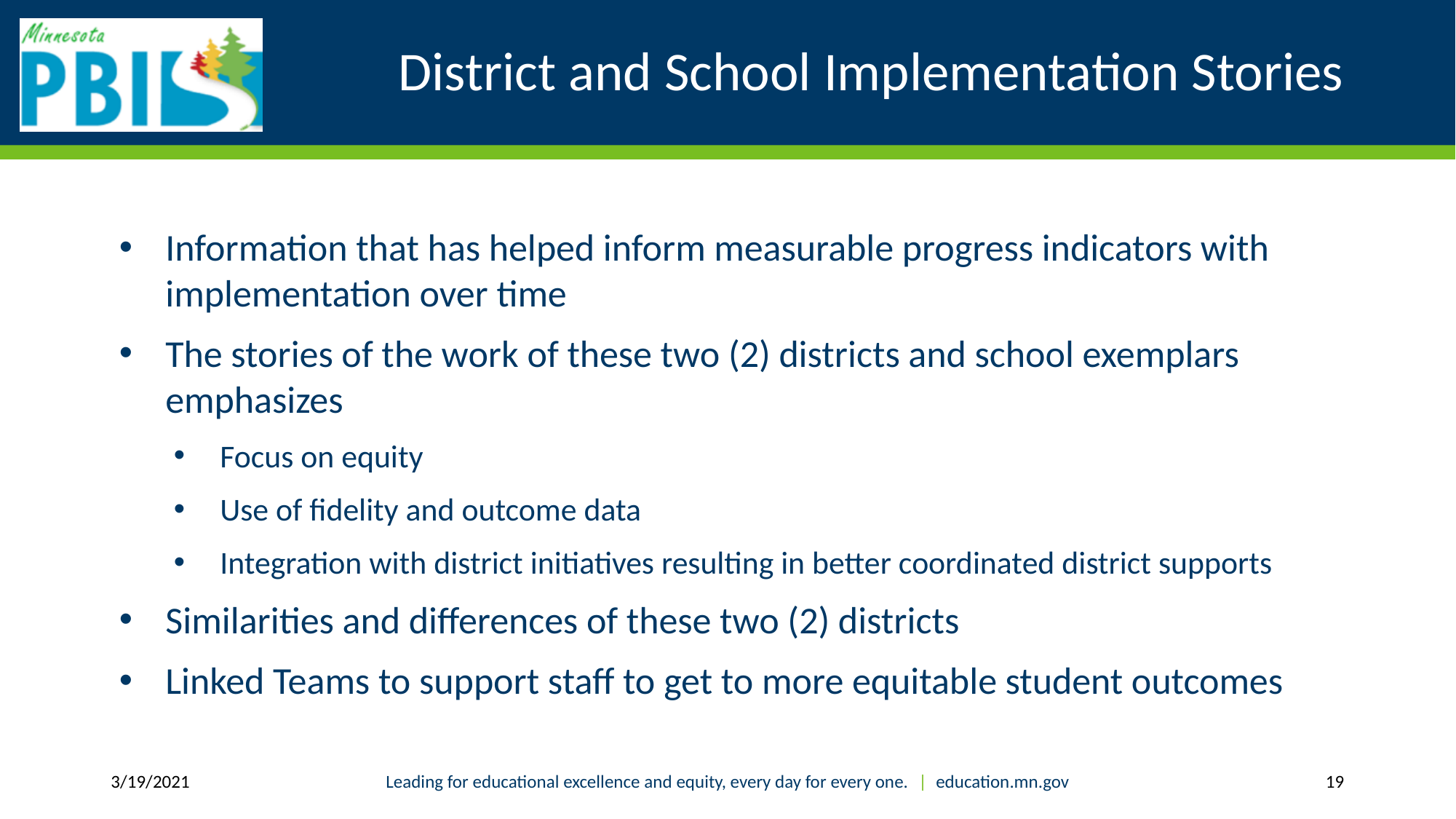

# District and School Implementation Stories
Information that has helped inform measurable progress indicators with implementation over time
The stories of the work of these two (2) districts and school exemplars emphasizes
Focus on equity
Use of fidelity and outcome data
Integration with district initiatives resulting in better coordinated district supports
Similarities and differences of these two (2) districts
Linked Teams to support staff to get to more equitable student outcomes

3/19/2021
Leading for educational excellence and equity, every day for every one. | education.mn.gov
19